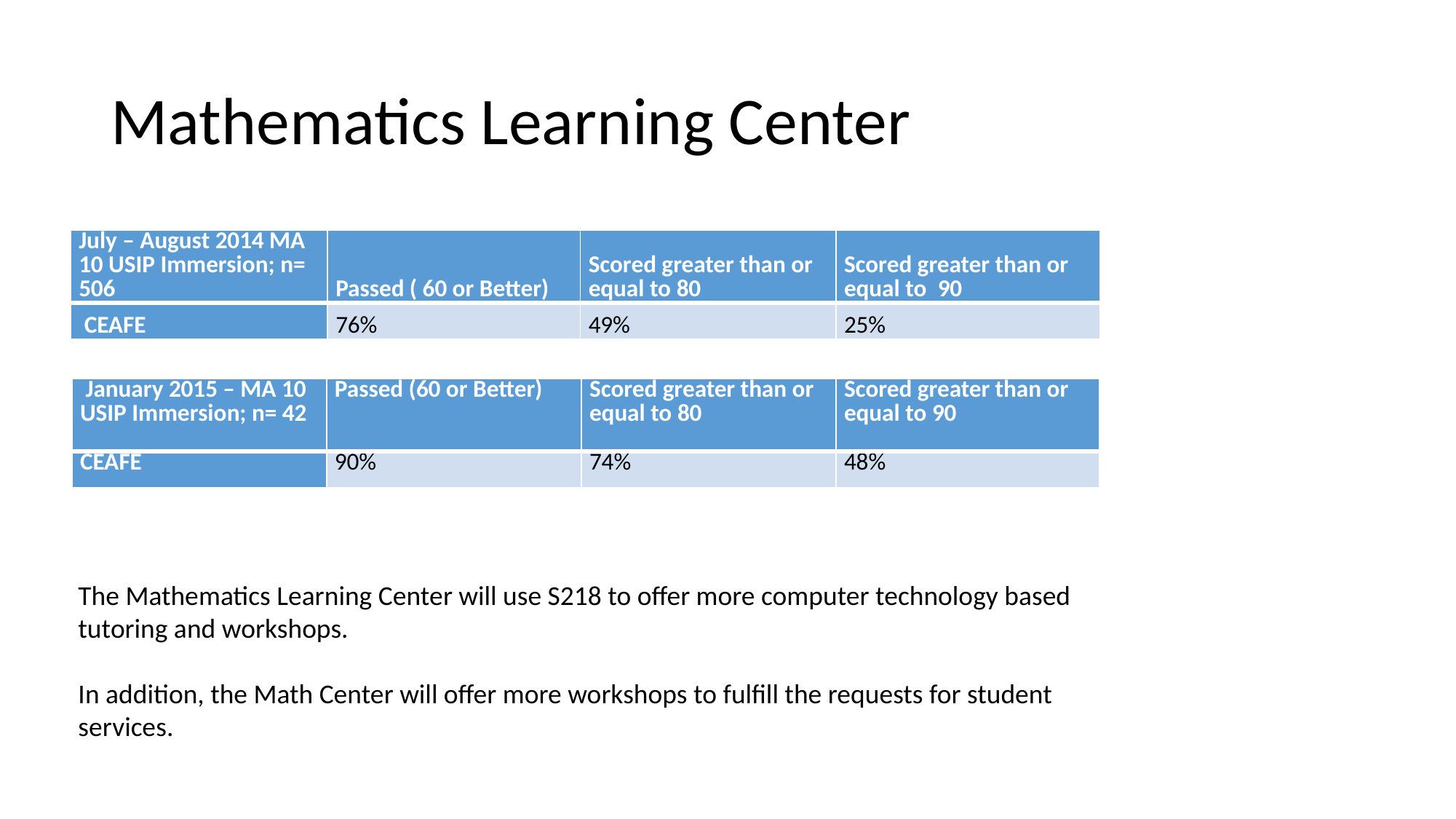

# Mathematics Learning Center
| July – August 2014 MA 10 USIP Immersion; n= 506 | Passed ( 60 or Better) | Scored greater than or equal to 80 | Scored greater than or equal to  90 |
| --- | --- | --- | --- |
| CEAFE | 76% | 49% | 25% |
| January 2015 – MA 10 USIP Immersion; n= 42 | Passed (60 or Better) | Scored greater than or equal to 80 | Scored greater than or equal to 90 |
| --- | --- | --- | --- |
| CEAFE | 90% | 74% | 48% |

The Mathematics Learning Center will use S218 to offer more computer technology based tutoring and workshops.

In addition, the Math Center will offer more workshops to fulfill the requests for student services.